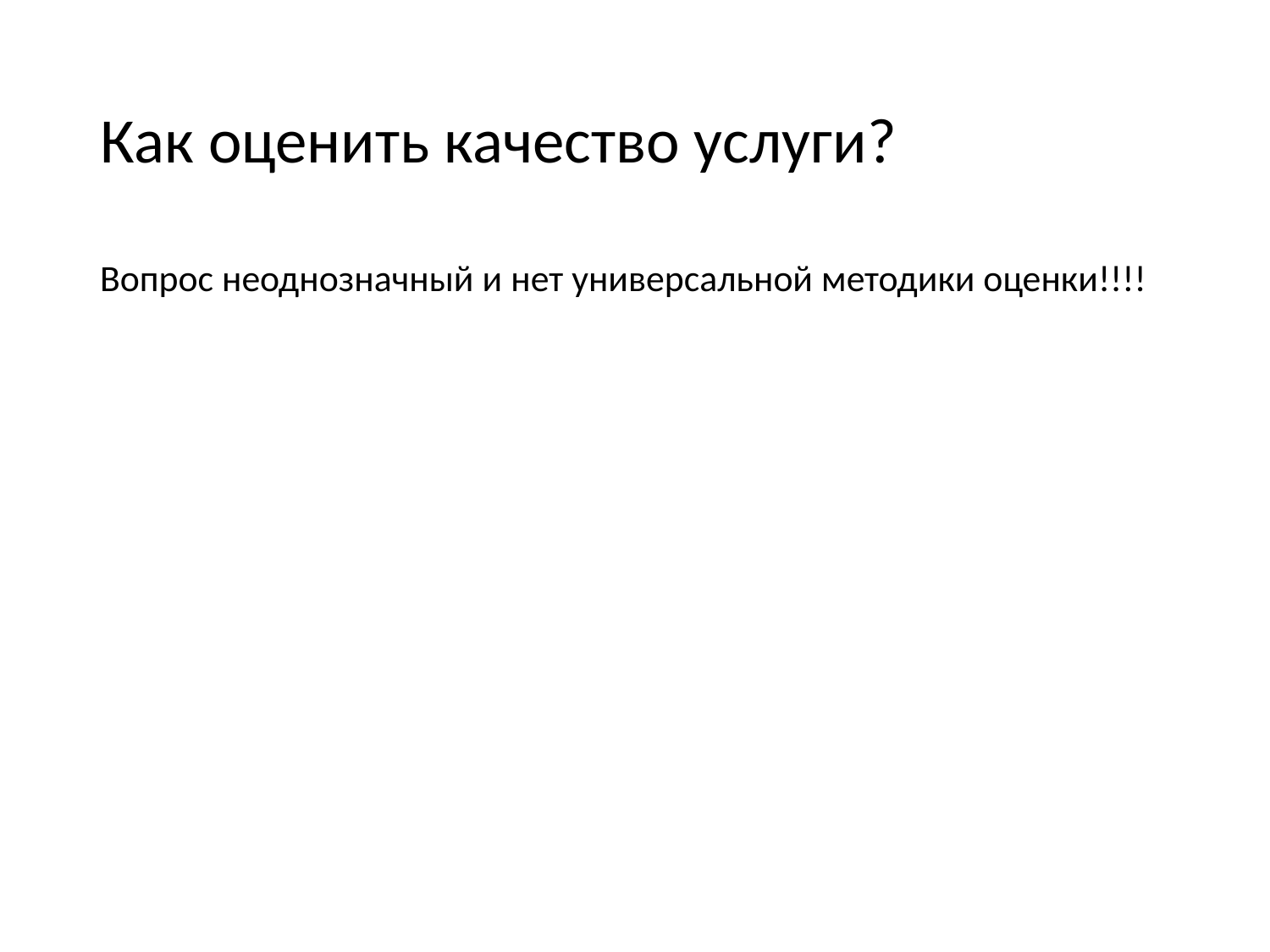

# Как оценить качество услуги?
Вопрос неоднозначный и нет универсальной методики оценки!!!!